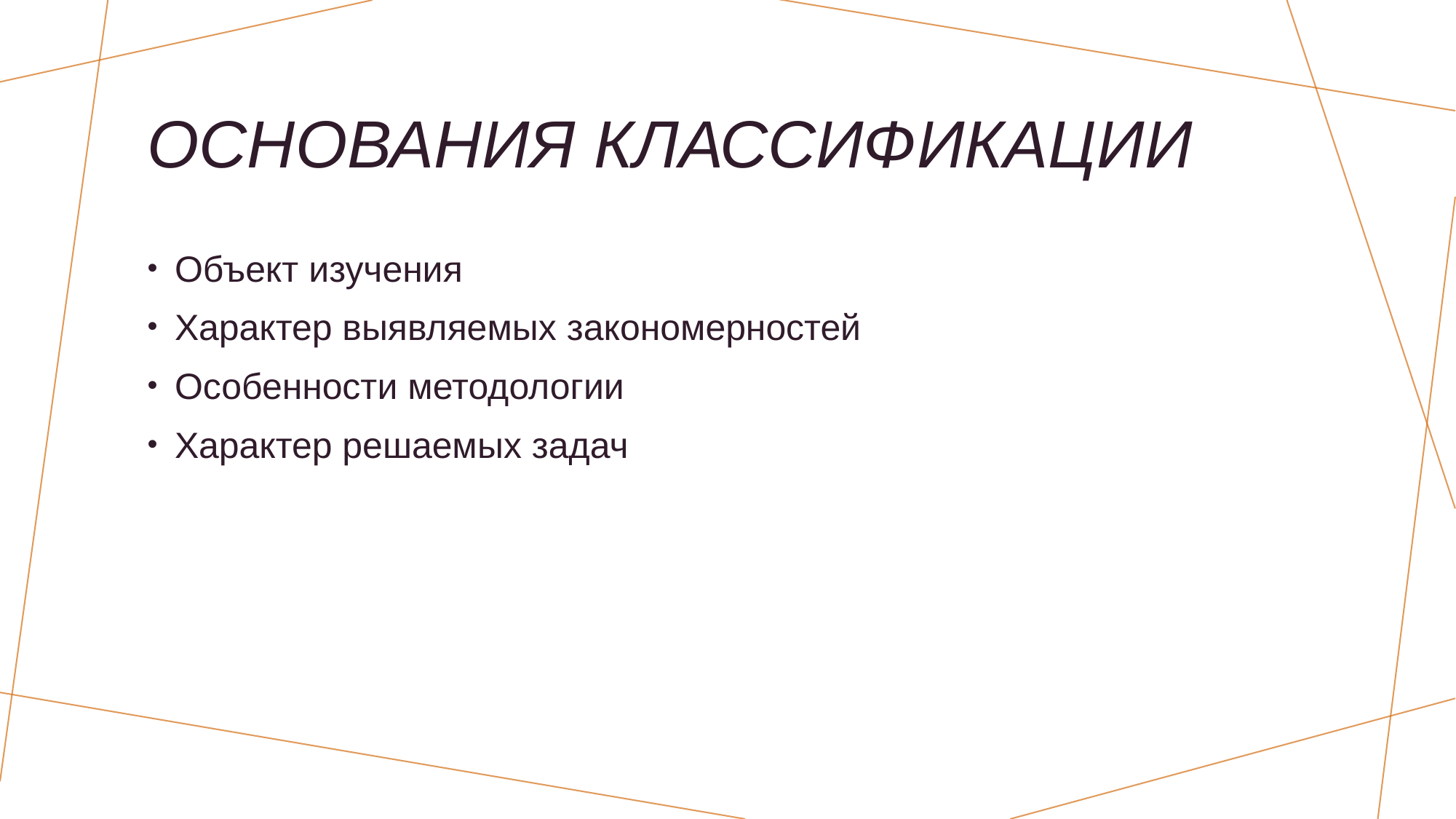

# Основания классификации
Объект изучения
Характер выявляемых закономерностей
Особенности методологии
Характер решаемых задач